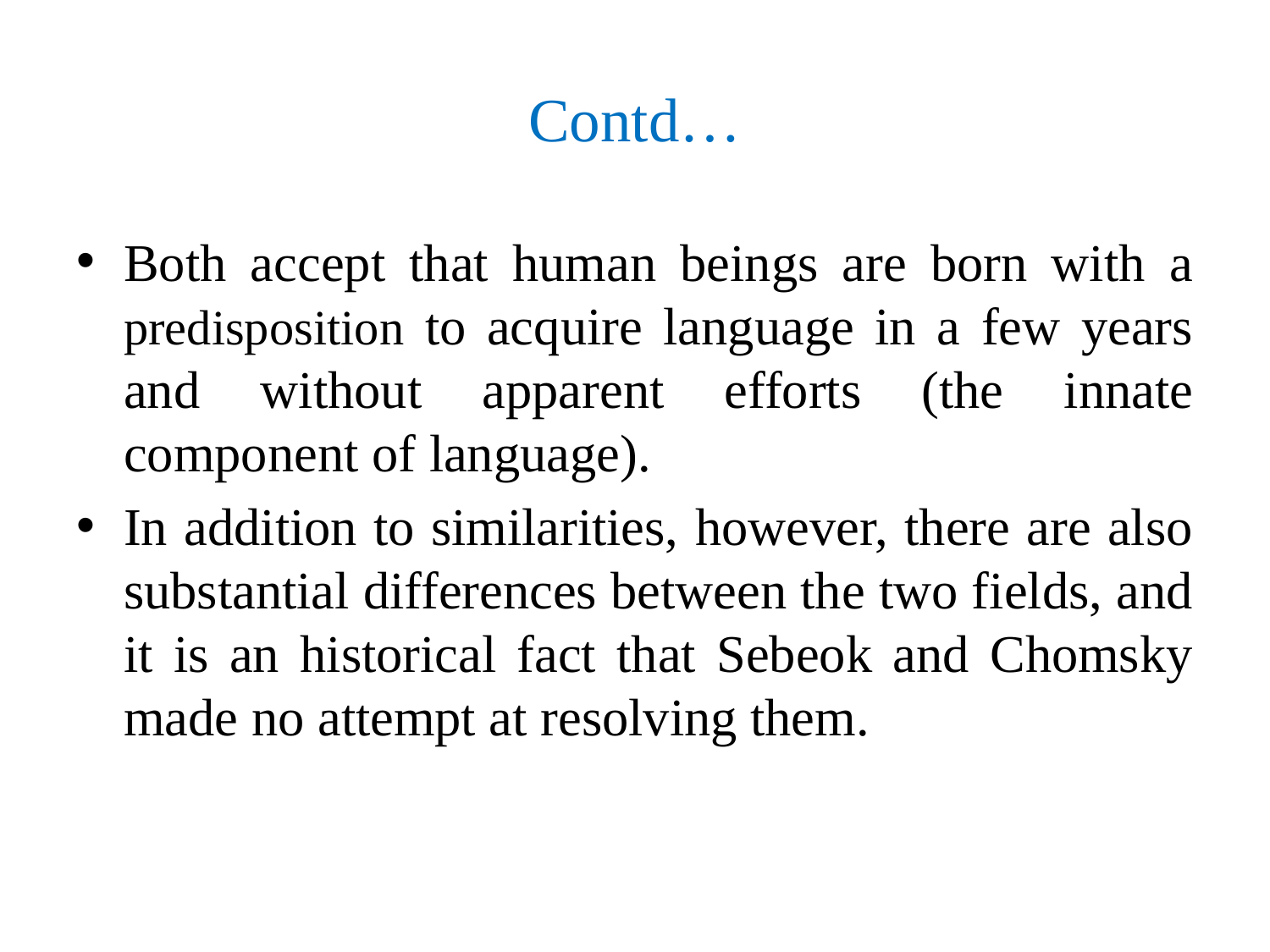

# Contd…
Both accept that human beings are born with a predisposition to acquire language in a few years and without apparent efforts (the innate component of language).
In addition to similarities, however, there are also substantial differences between the two fields, and it is an historical fact that Sebeok and Chomsky made no attempt at resolving them.